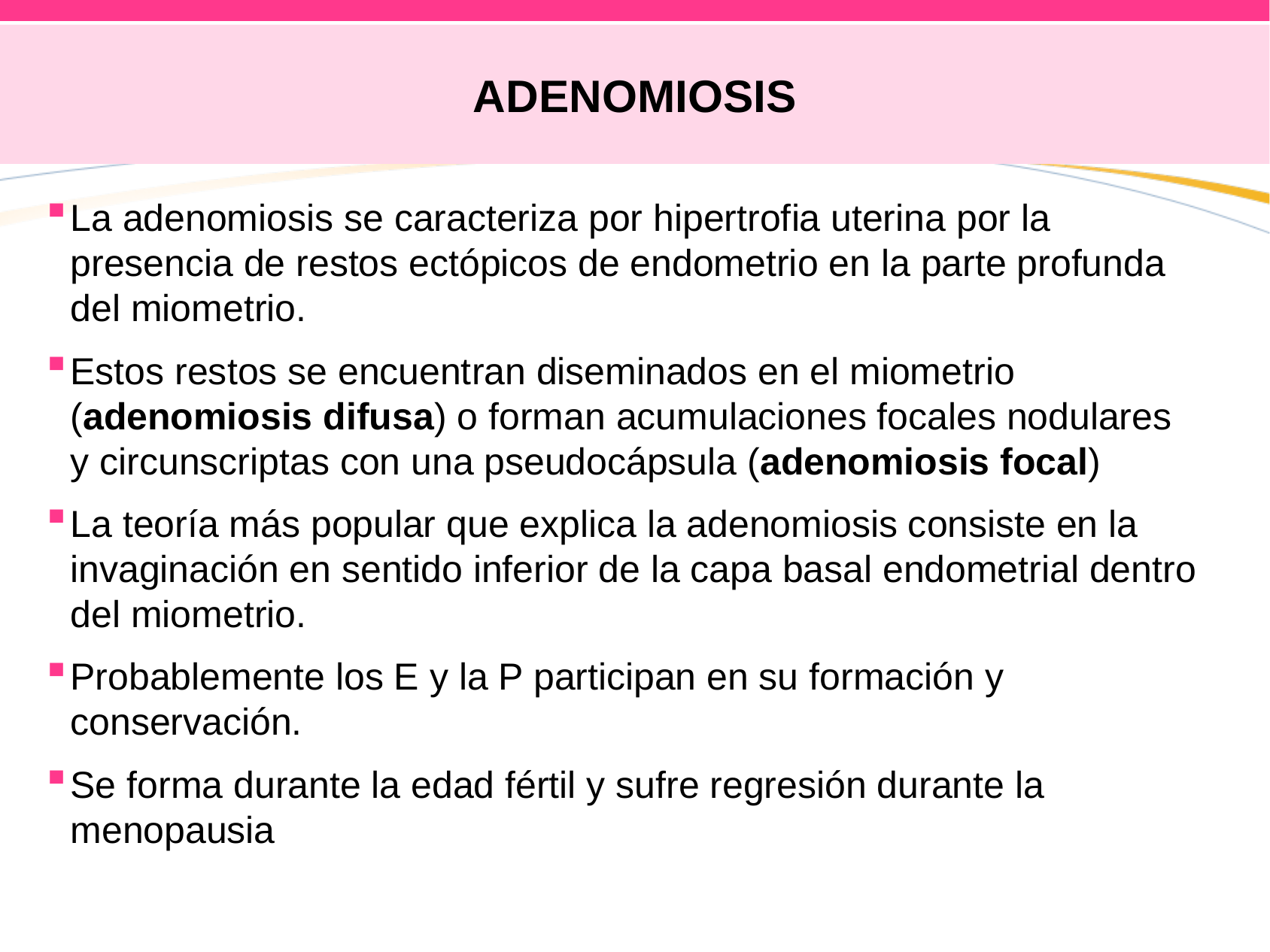

# ADENOMIOSIS
La adenomiosis se caracteriza por hipertrofia uterina por la presencia de restos ectópicos de endometrio en la parte profunda del miometrio.
Estos restos se encuentran diseminados en el miometrio (adenomiosis difusa) o forman acumulaciones focales nodulares y circunscriptas con una pseudocápsula (adenomiosis focal)
La teoría más popular que explica la adenomiosis consiste en la invaginación en sentido inferior de la capa basal endometrial dentro del miometrio.
Probablemente los E y la P participan en su formación y conservación.
Se forma durante la edad fértil y sufre regresión durante la menopausia